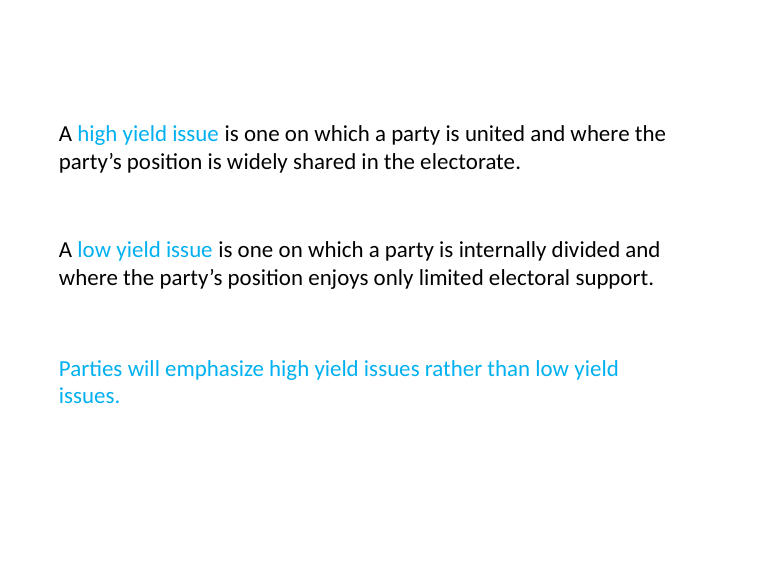

# A high yield issue is one on which a party is united and where the  party’s position is widely shared in the electorate.
A low yield issue is one on which a party is internally divided and  where the party’s position enjoys only limited electoral support.

Parties will emphasize high yield issues rather than low yield issues.